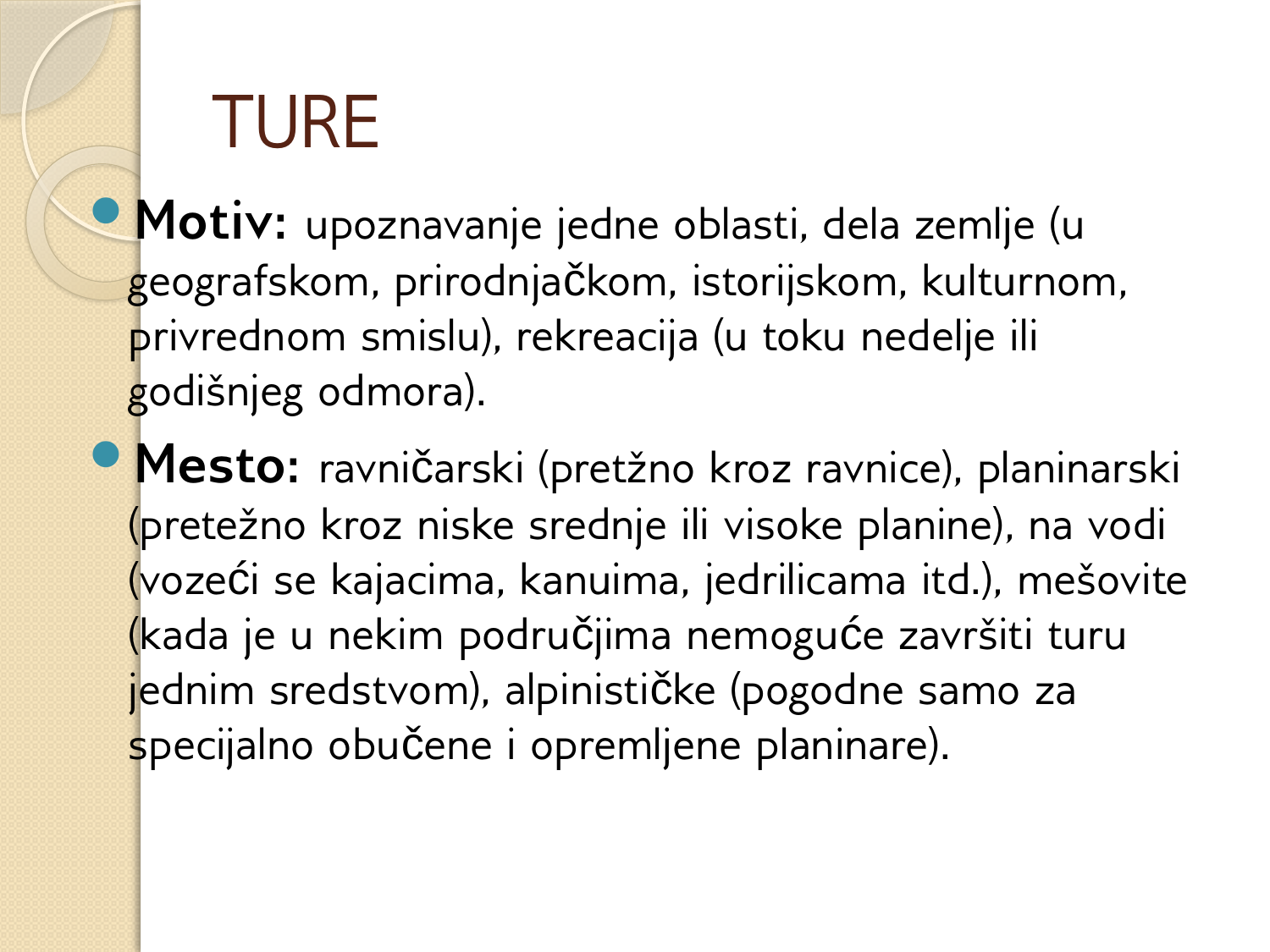

# TURE
Motiv: upoznavanje jedne oblasti, dela zemlje (u geografskom, prirodnjačkom, istorijskom, kulturnom, privrednom smislu), rekreacija (u toku nedelje ili godišnjeg odmora).
Mesto: ravničarski (pretžno kroz ravnice), planinarski (pretežno kroz niske srednje ili visoke planine), na vodi (vozeći se kajacima, kanuima, jedrilicama itd.), mešovite (kada je u nekim područjima nemoguće završiti turu jednim sredstvom), alpinističke (pogodne samo za specijalno obučene i opremljene planinare).